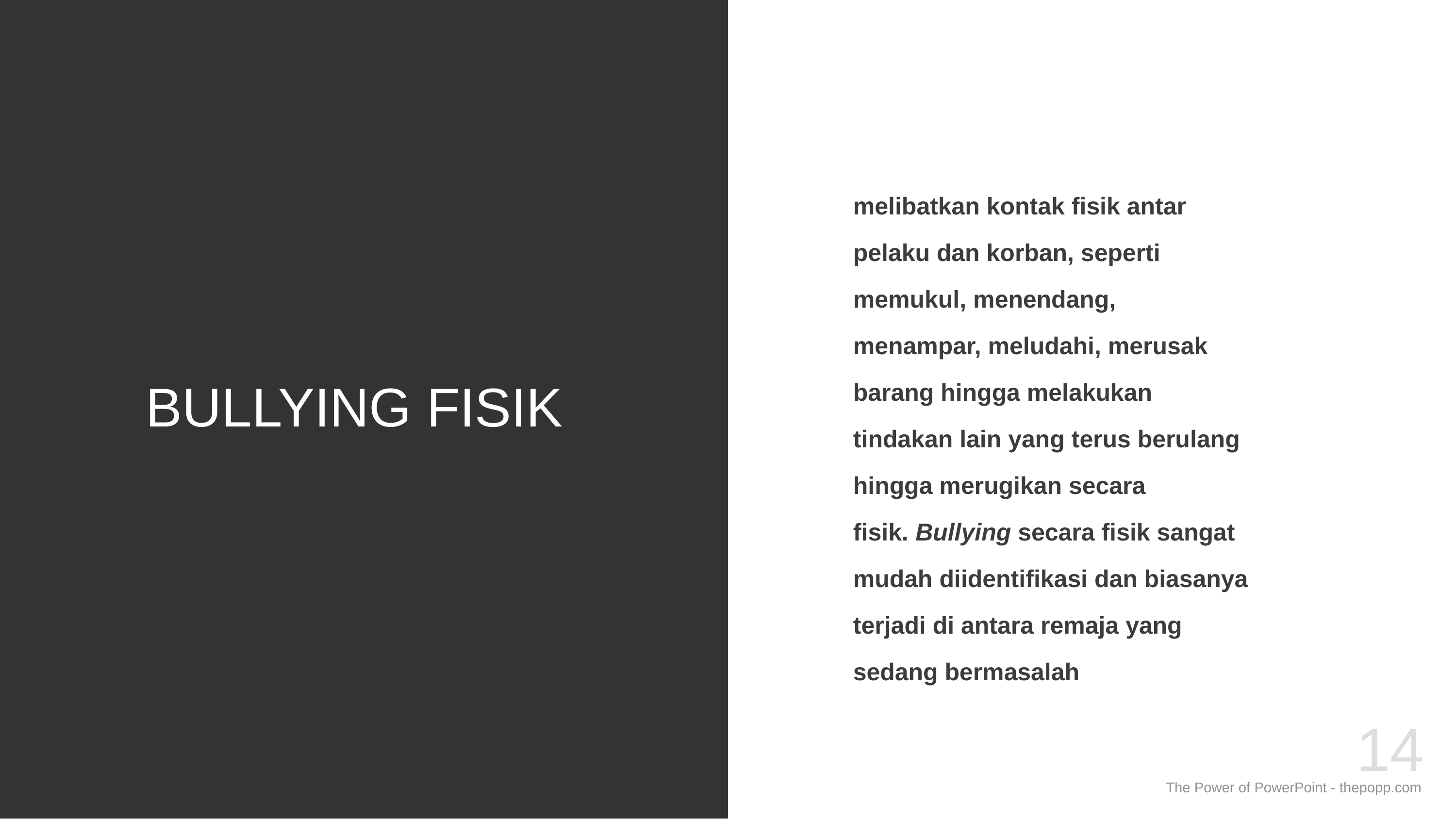

# BULLYING FISIK
melibatkan kontak fisik antar pelaku dan korban, seperti memukul, menendang, menampar, meludahi, merusak barang hingga melakukan tindakan lain yang terus berulang hingga merugikan secara fisik. Bullying secara fisik sangat mudah diidentifikasi dan biasanya terjadi di antara remaja yang sedang bermasalah
14
The Power of PowerPoint - thepopp.com